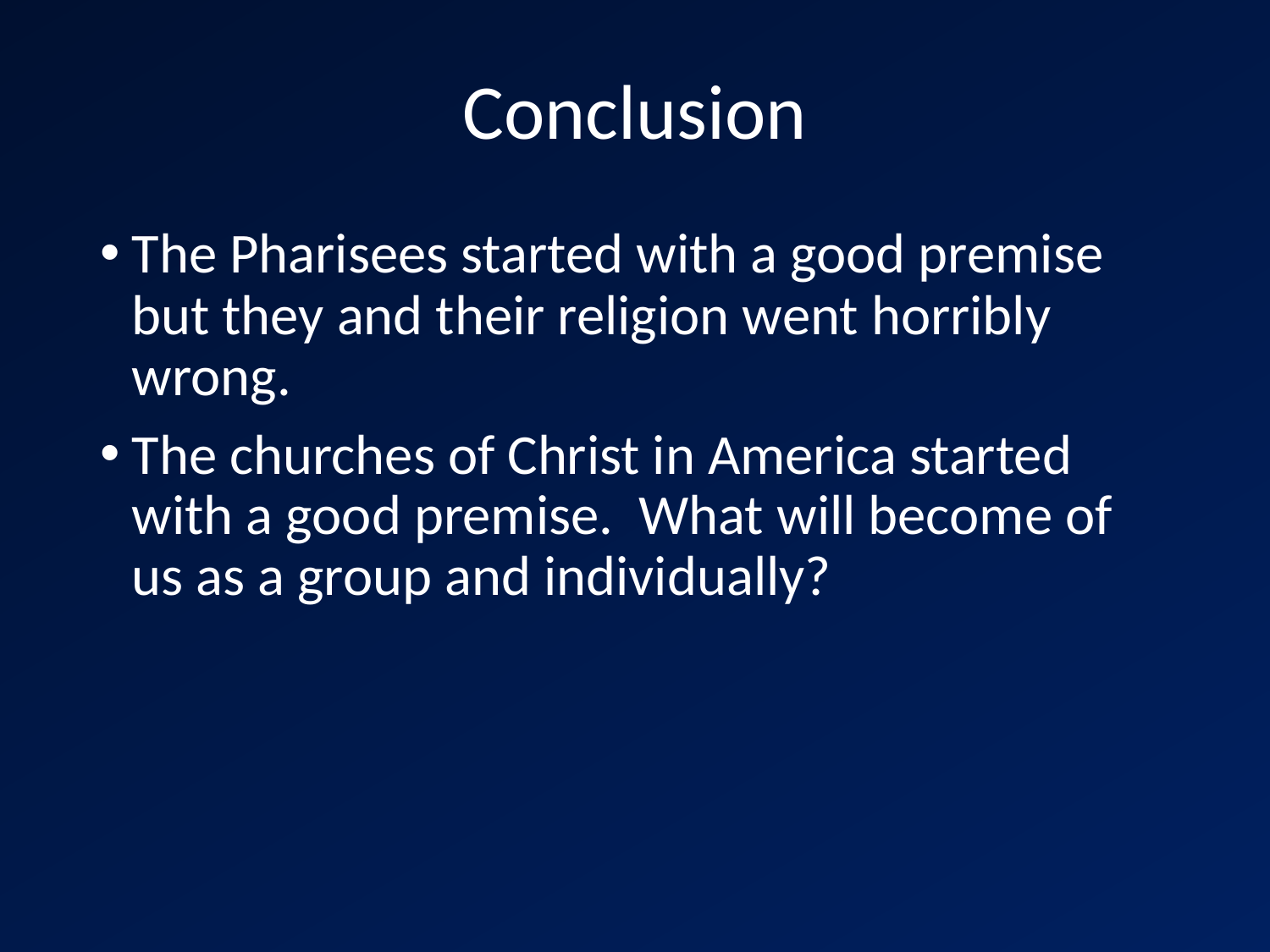

# Conclusion
The Pharisees started with a good premise but they and their religion went horribly wrong.
The churches of Christ in America started with a good premise.  What will become of us as a group and individually?